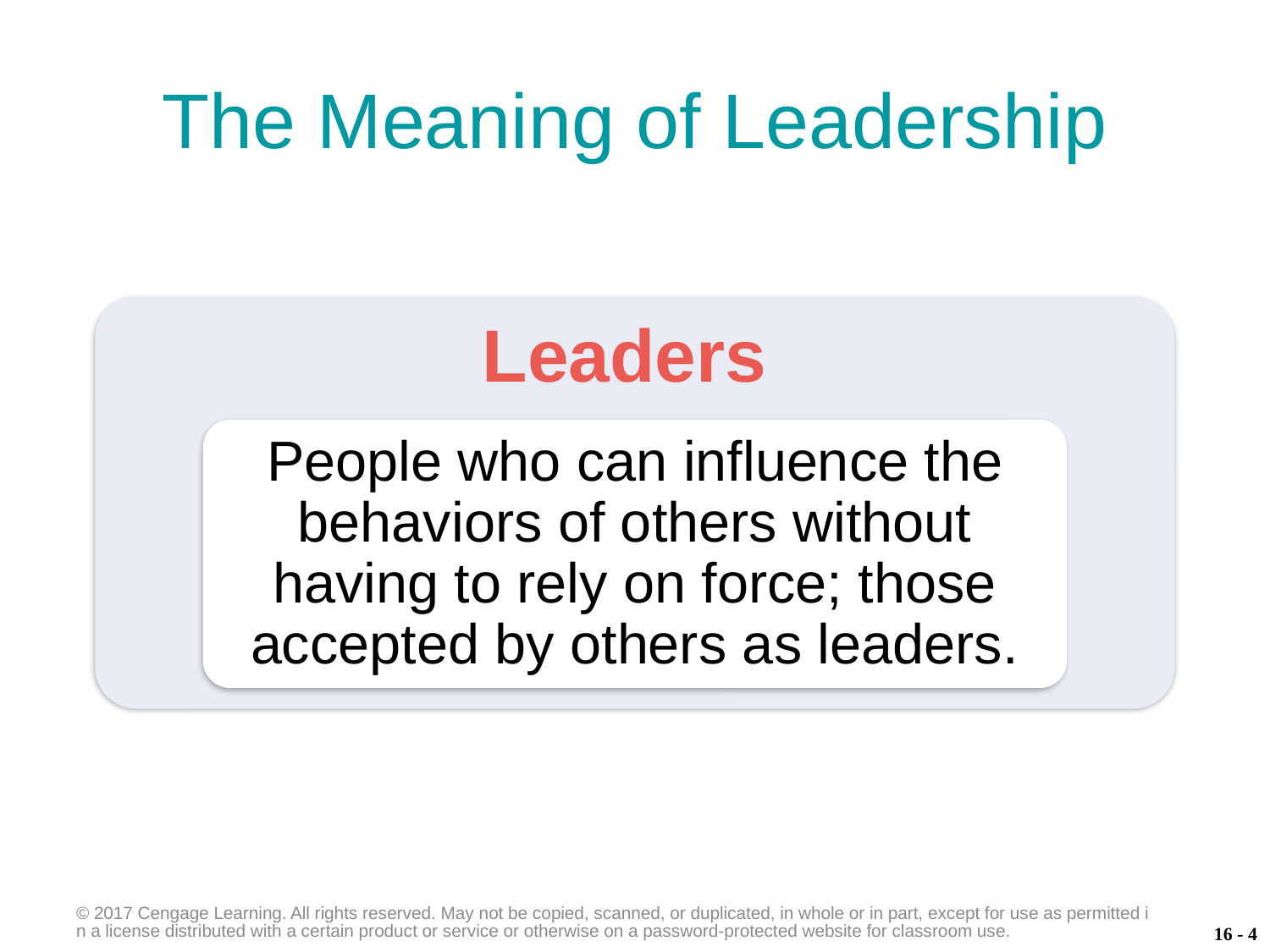

# The Meaning of Leadership
Leaders
People who can influence the behaviors of others without having to rely on force; those accepted by others as leaders.
© 2017 Cengage Learning. All rights reserved. May not be copied, scanned, or duplicated, in whole or in part, except for use as permitted in a license distributed with a certain product or service or otherwise on a password-protected website for classroom use.